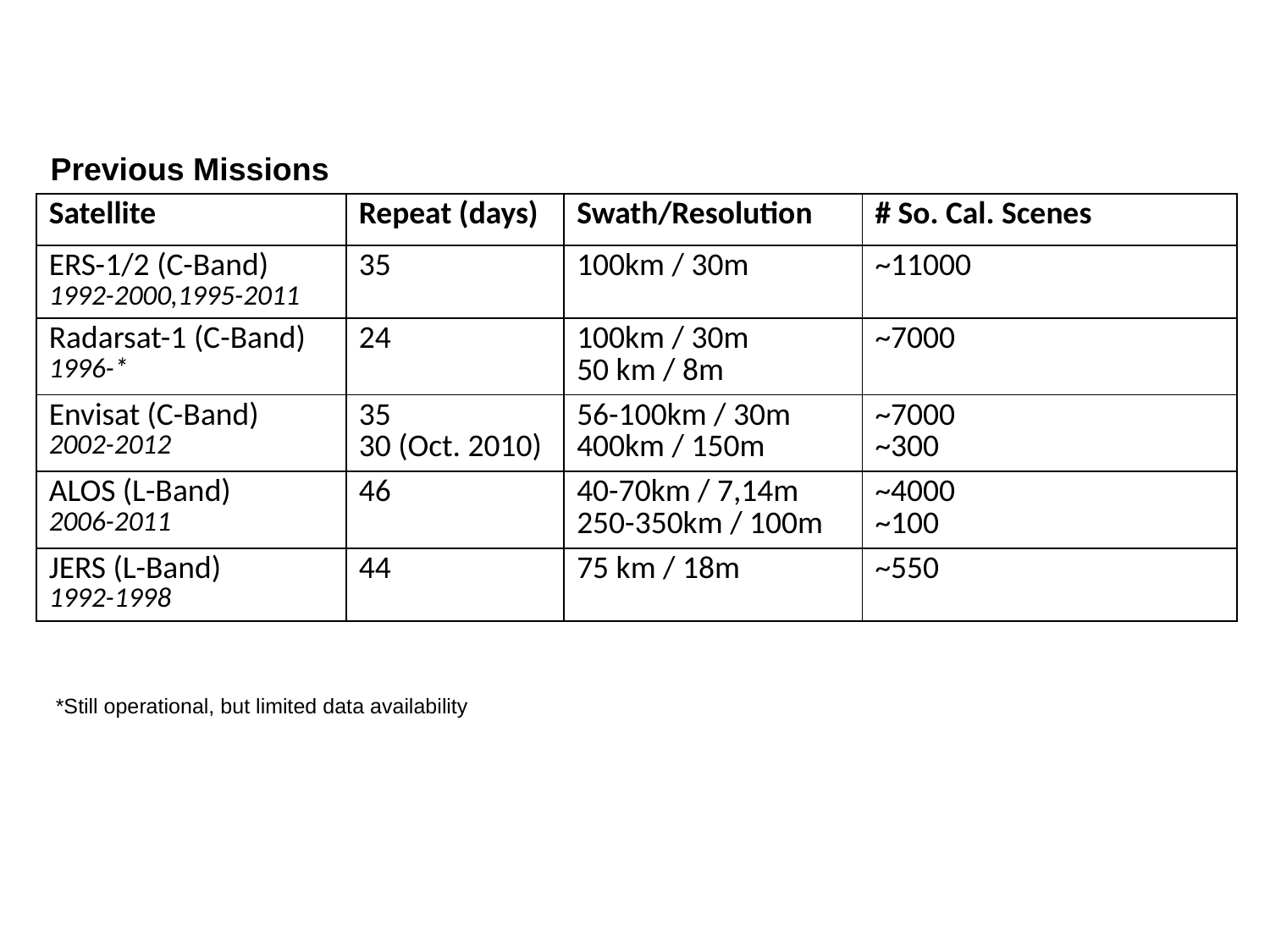

Previous Missions
| Satellite | Repeat (days) | Swath/Resolution | # So. Cal. Scenes |
| --- | --- | --- | --- |
| ERS-1/2 (C-Band) 1992-2000,1995-2011 | 35 | 100km / 30m | ~11000 |
| Radarsat-1 (C-Band) 1996-\* | 24 | 100km / 30m 50 km / 8m | ~7000 |
| Envisat (C-Band) 2002-2012 | 35 30 (Oct. 2010) | 56-100km / 30m 400km / 150m | ~7000 ~300 |
| ALOS (L-Band) 2006-2011 | 46 | 40-70km / 7,14m 250-350km / 100m | ~4000 ~100 |
| JERS (L-Band) 1992-1998 | 44 | 75 km / 18m | ~550 |
*Still operational, but limited data availability